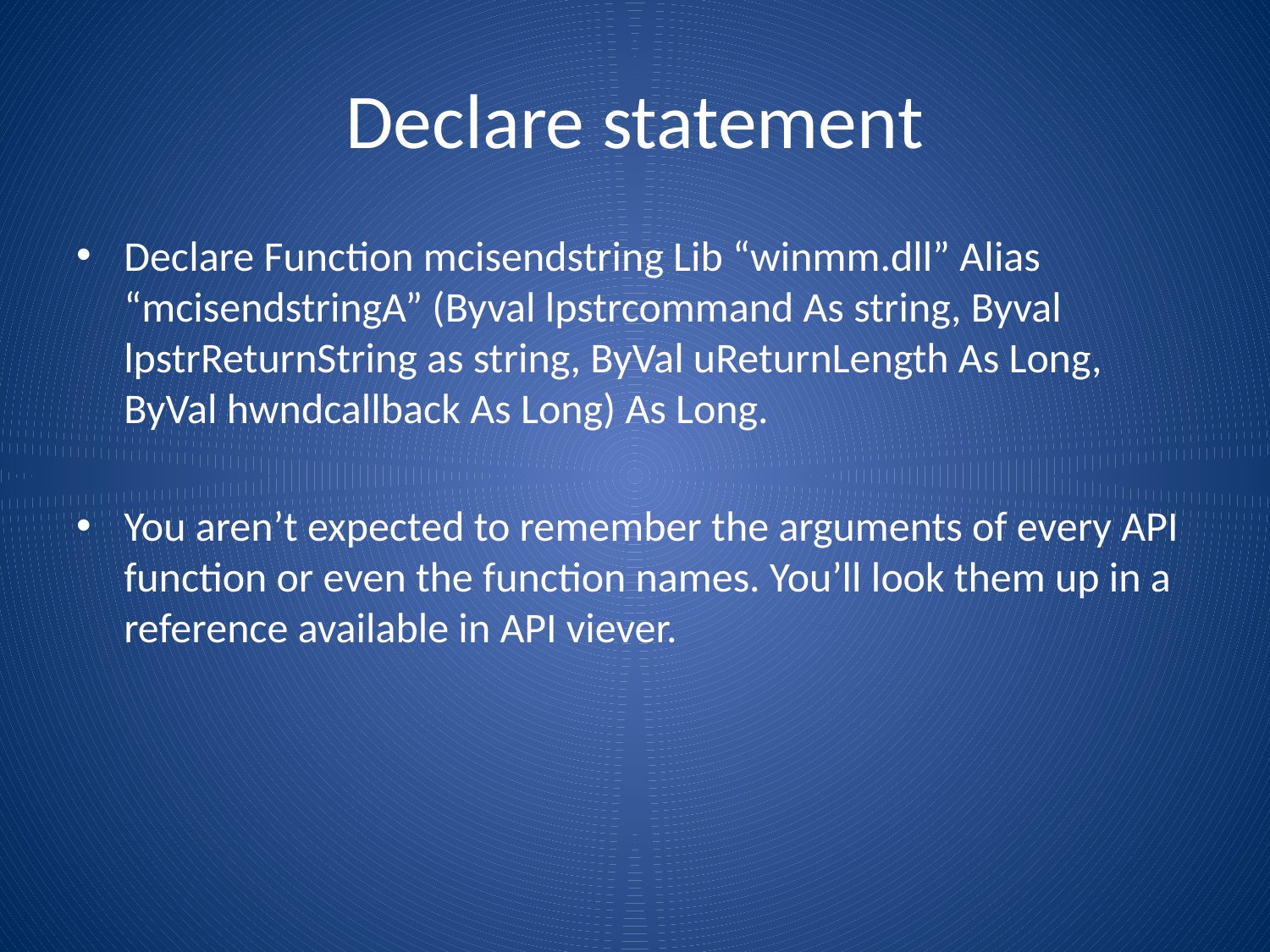

# Declare statement
Declare Function mcisendstring Lib “winmm.dll” Alias “mcisendstringA” (Byval lpstrcommand As string, Byval lpstrReturnString as string, ByVal uReturnLength As Long, ByVal hwndcallback As Long) As Long.

You aren’t expected to remember the arguments of every API function or even the function names. You’ll look them up in a reference available in API viever.